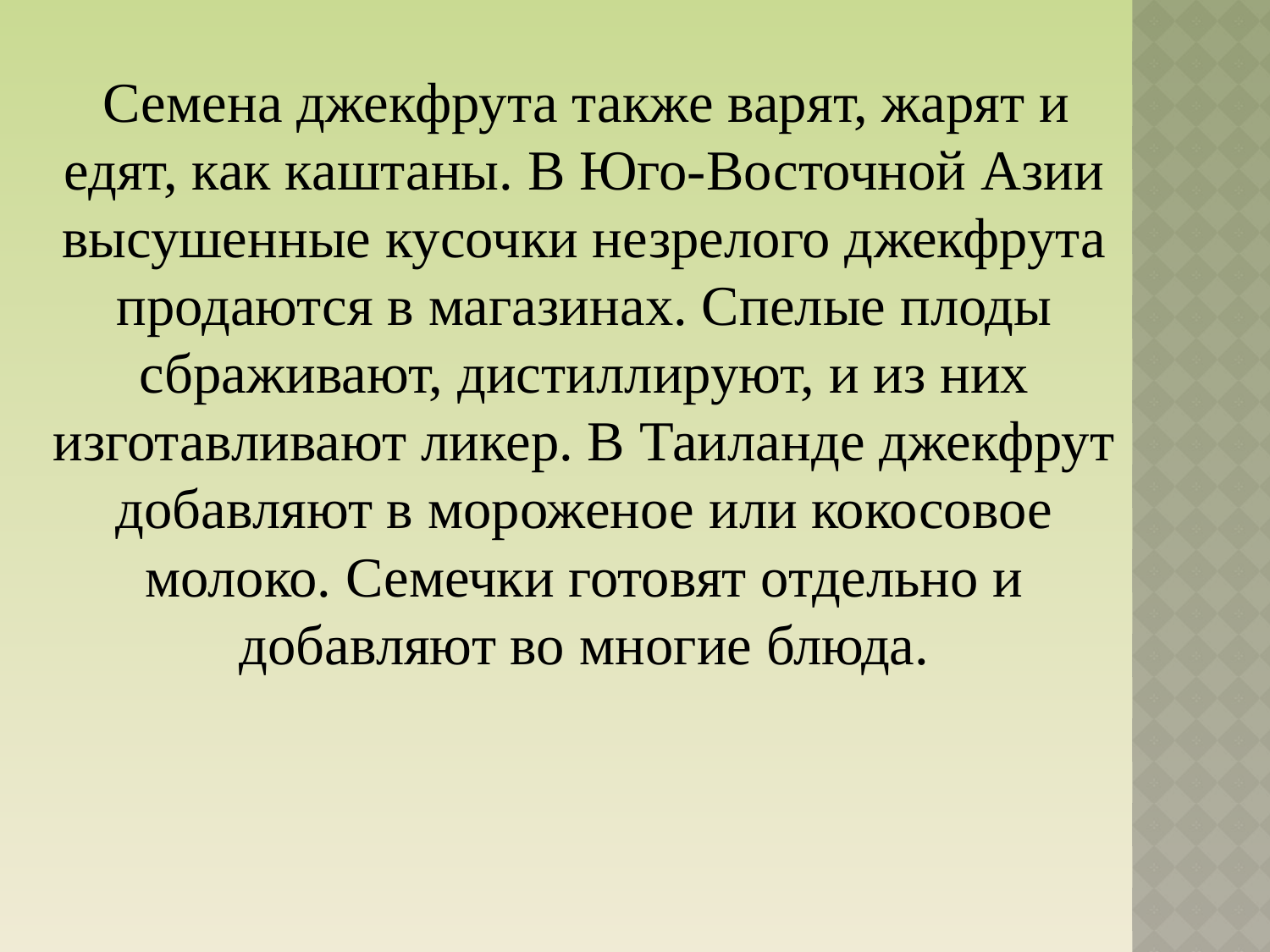

Семена джекфрута также варят, жарят и едят, как каштаны. В Юго-Восточной Азии высушенные кусочки незрелого джекфрута продаются в магазинах. Спелые плоды сбраживают, дистиллируют, и из них изготавливают ликер. В Таиланде джекфрут добавляют в мороженое или кокосовое молоко. Семечки готовят отдельно и добавляют во многие блюда.